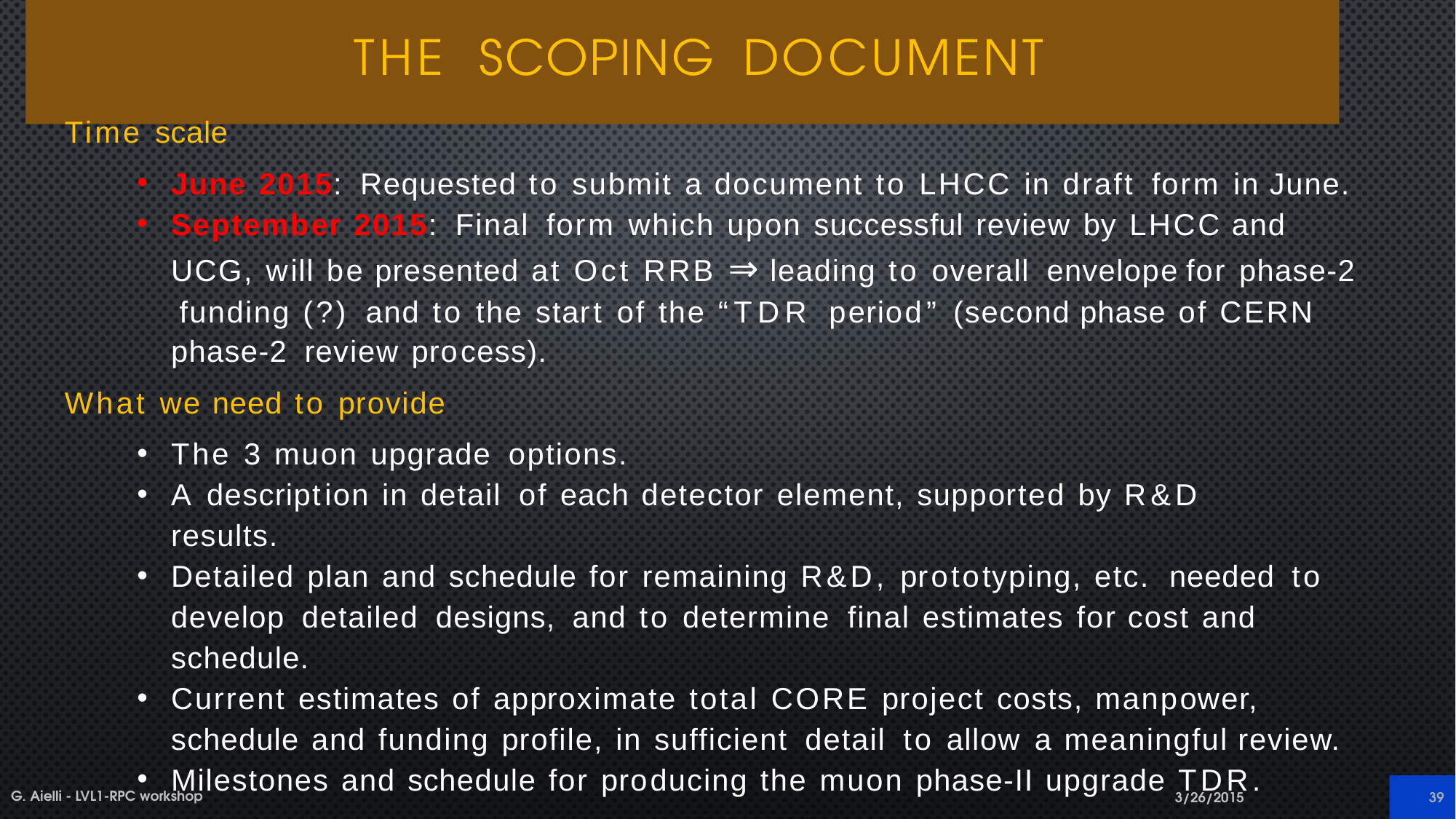

# The  scoping  document
Time scale
June 2015:  Requested to submit a document to LHCC in draft  form in June.
September 2015:  Final  form which upon successful review by LHCC and UCG, will be presented at Oct RRB ⇒ leading to overall  envelope for phase-2  funding (?)  and to the start of the “TDR  period” (second phase of CERN phase-2  review process).
What we need to provide
The 3 muon upgrade  options.
A description in detail  of each detector element, supported by R&D results.
Detailed plan and schedule for remaining R&D, prototyping, etc.  needed  to develop  detailed  designs,  and to determine  final estimates for cost and schedule.
Current estimates of approximate total CORE project costs, manpower, schedule and funding profile, in sufficient  detail  to allow a meaningful review.
Milestones and schedule for producing the muon phase-II upgrade TDR.
G. Aielli - LVL1-RPC workshop
3/26/2015
39